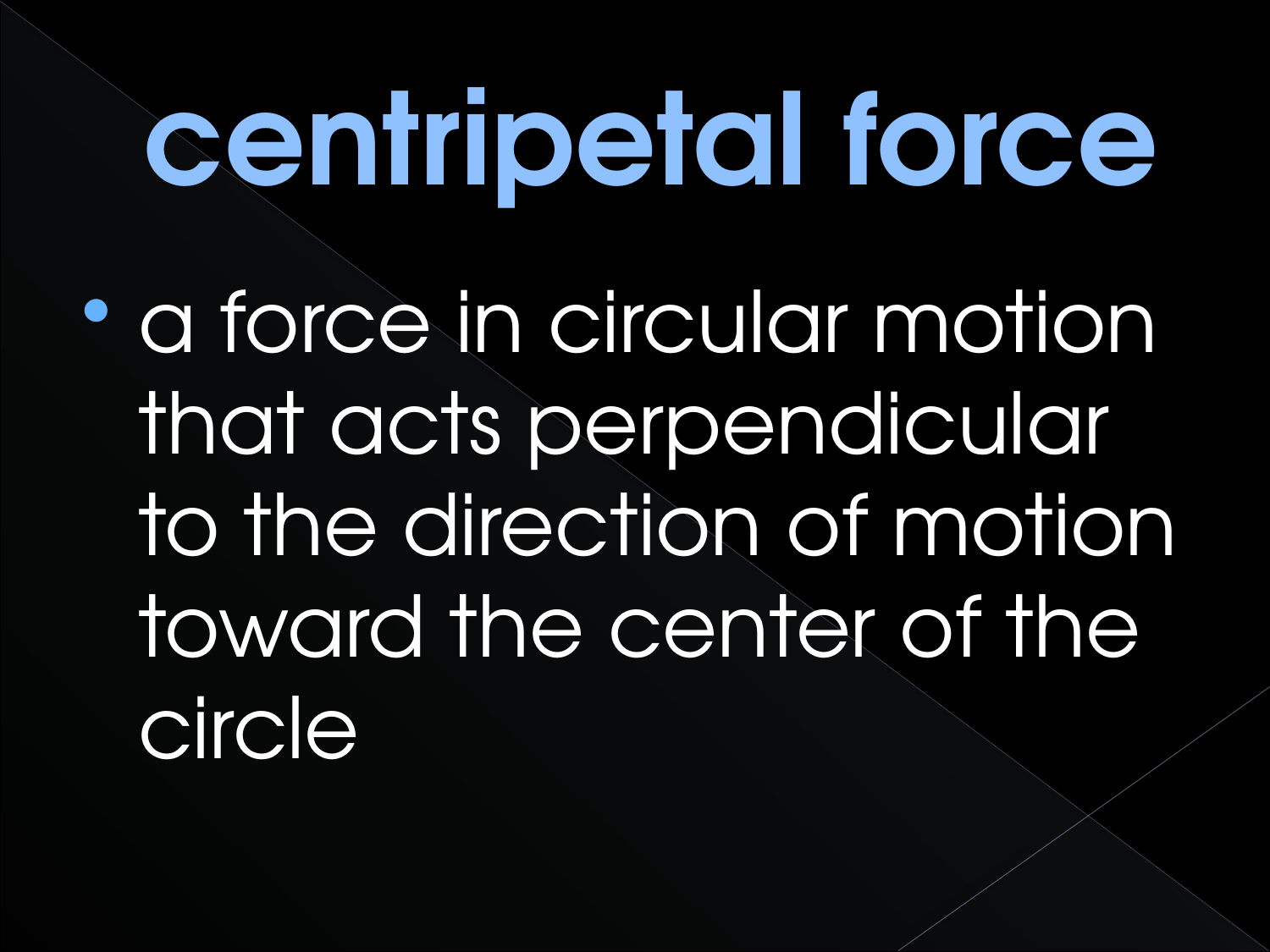

# centripetal force
a force in circular motion that acts perpendicular to the direction of motion toward the center of the circle